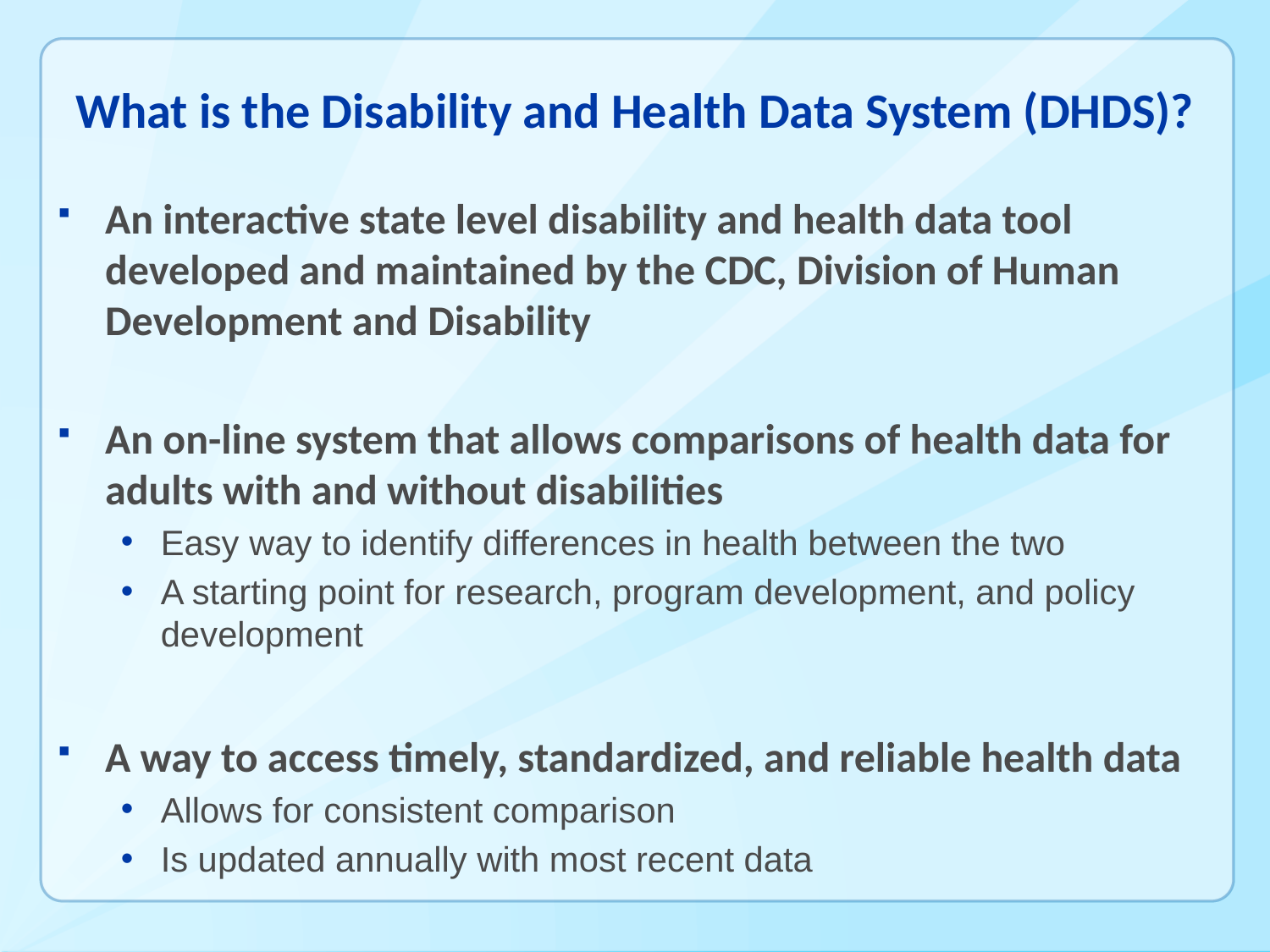

# What is the Disability and Health Data System (DHDS)?
An interactive state level disability and health data tool developed and maintained by the CDC, Division of Human Development and Disability

An on-line system that allows comparisons of health data for adults with and without disabilities
Easy way to identify differences in health between the two
A starting point for research, program development, and policy development

A way to access timely, standardized, and reliable health data
Allows for consistent comparison
Is updated annually with most recent data